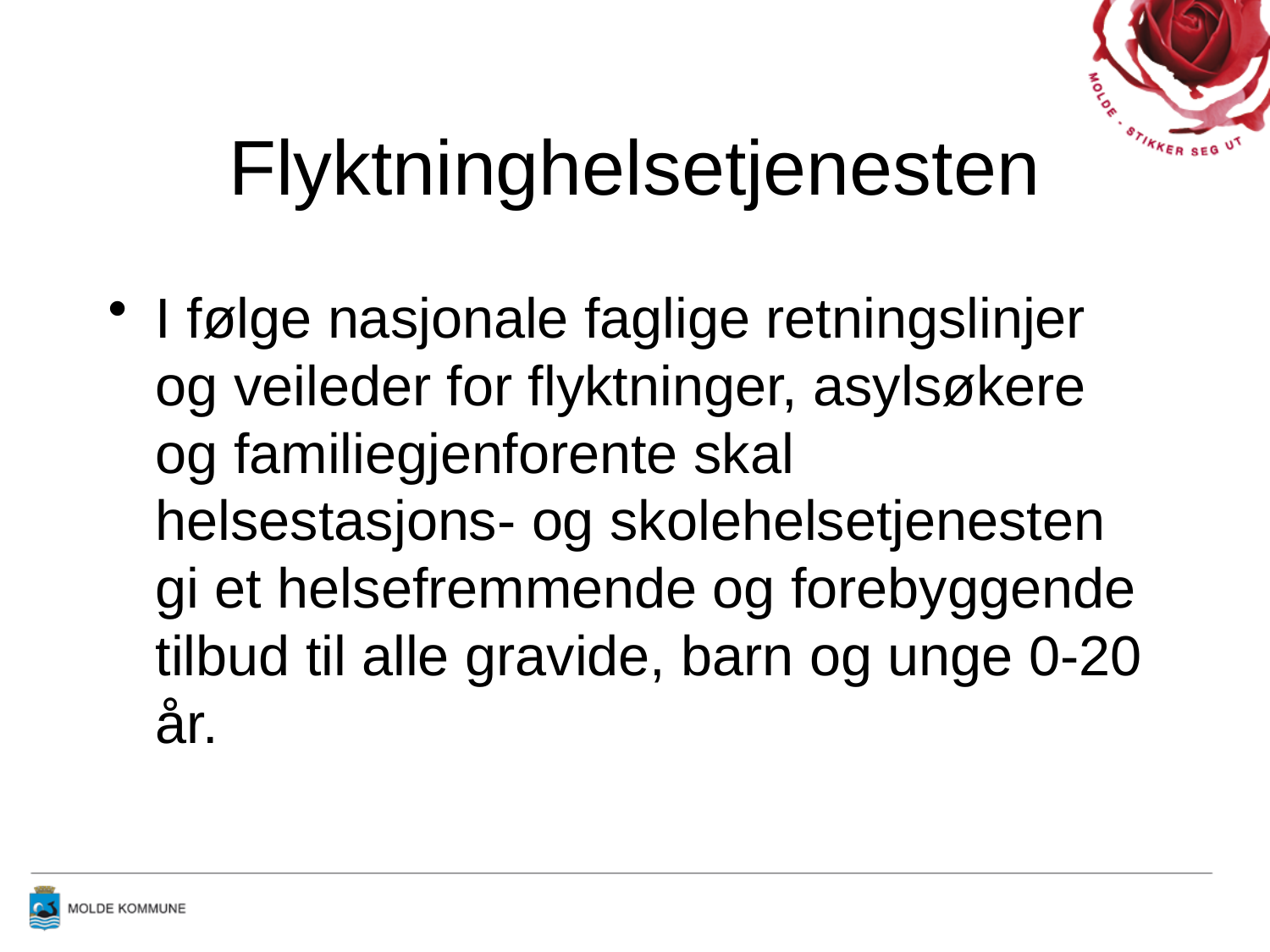

# Flyktninghelsetjenesten
I følge nasjonale faglige retningslinjer og veileder for flyktninger, asylsøkere og familiegjenforente skal helsestasjons- og skolehelsetjenesten gi et helsefremmende og forebyggende tilbud til alle gravide, barn og unge 0-20 år.